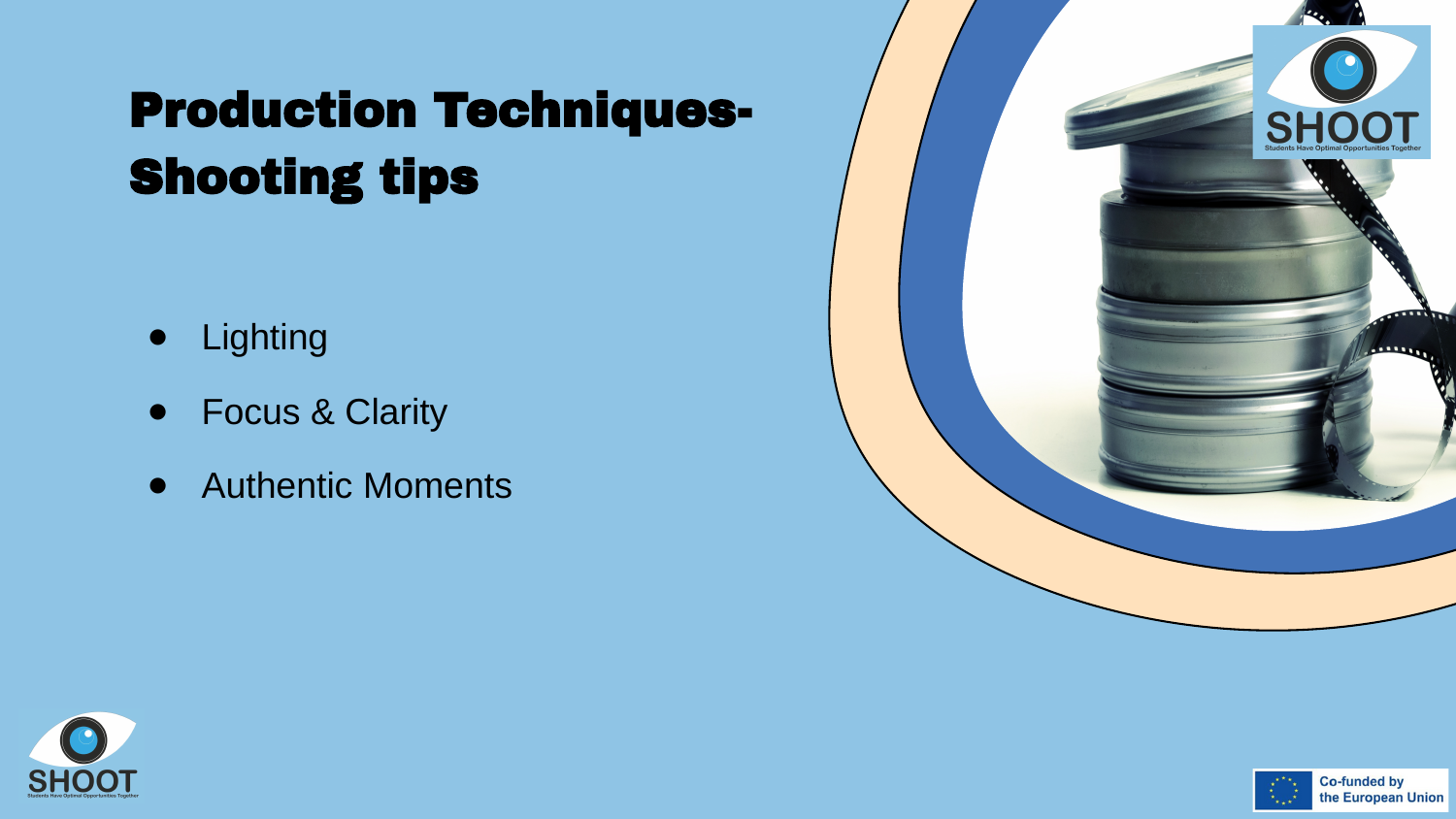

Production Techniques-Shooting tips
Lighting
Focus & Clarity
Authentic Moments